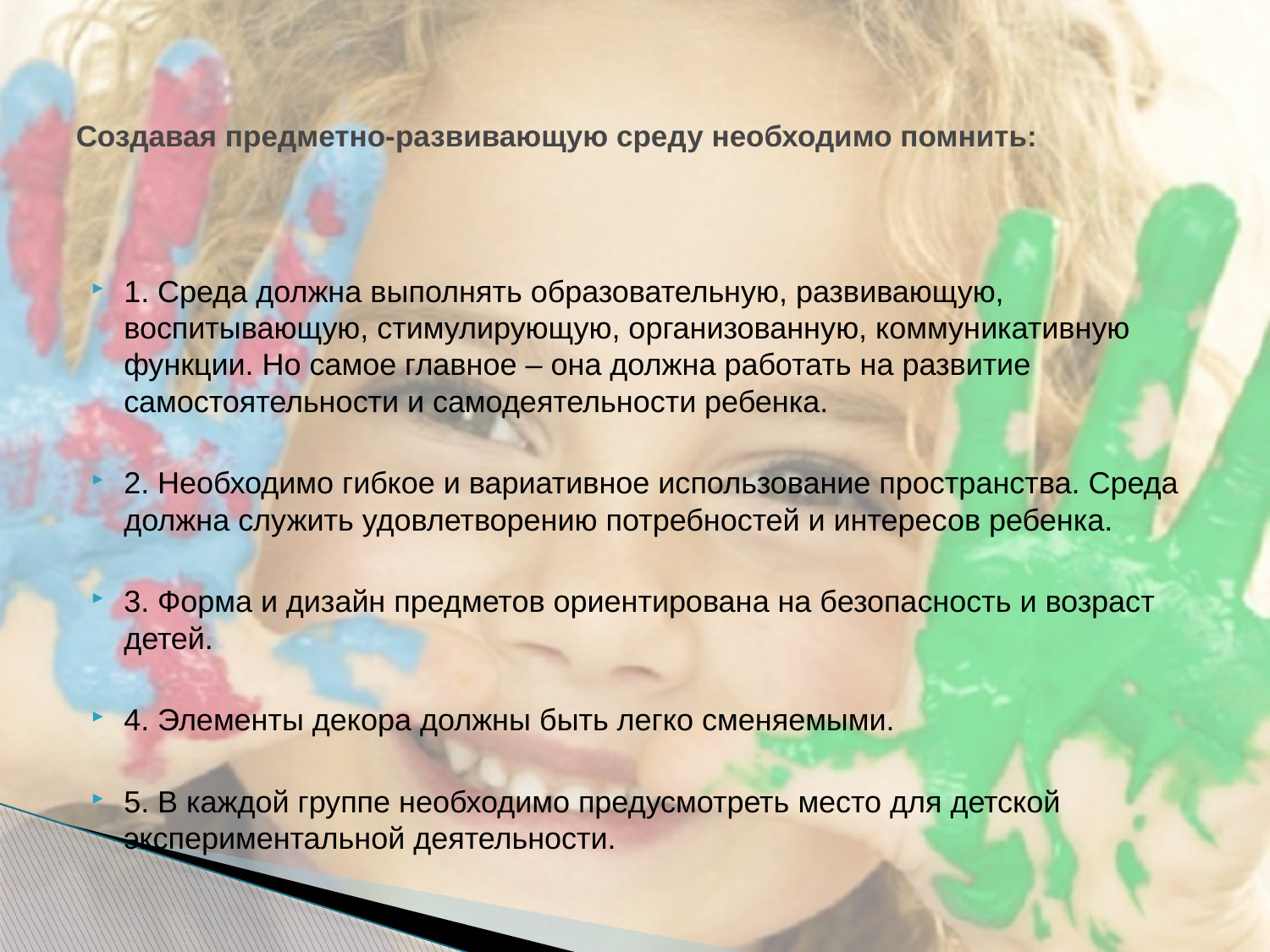

# Создавая предметно-развивающую среду необходимо помнить:
1. Среда должна выполнять образовательную, развивающую, воспитывающую, стимулирующую, организованную, коммуникативную функции. Но самое главное – она должна работать на развитие самостоятельности и самодеятельности ребенка.

2. Необходимо гибкое и вариативное использование пространства. Среда должна служить удовлетворению потребностей и интересов ребенка.

3. Форма и дизайн предметов ориентирована на безопасность и возраст детей.

4. Элементы декора должны быть легко сменяемыми.

5. В каждой группе необходимо предусмотреть место для детской экспериментальной деятельности.